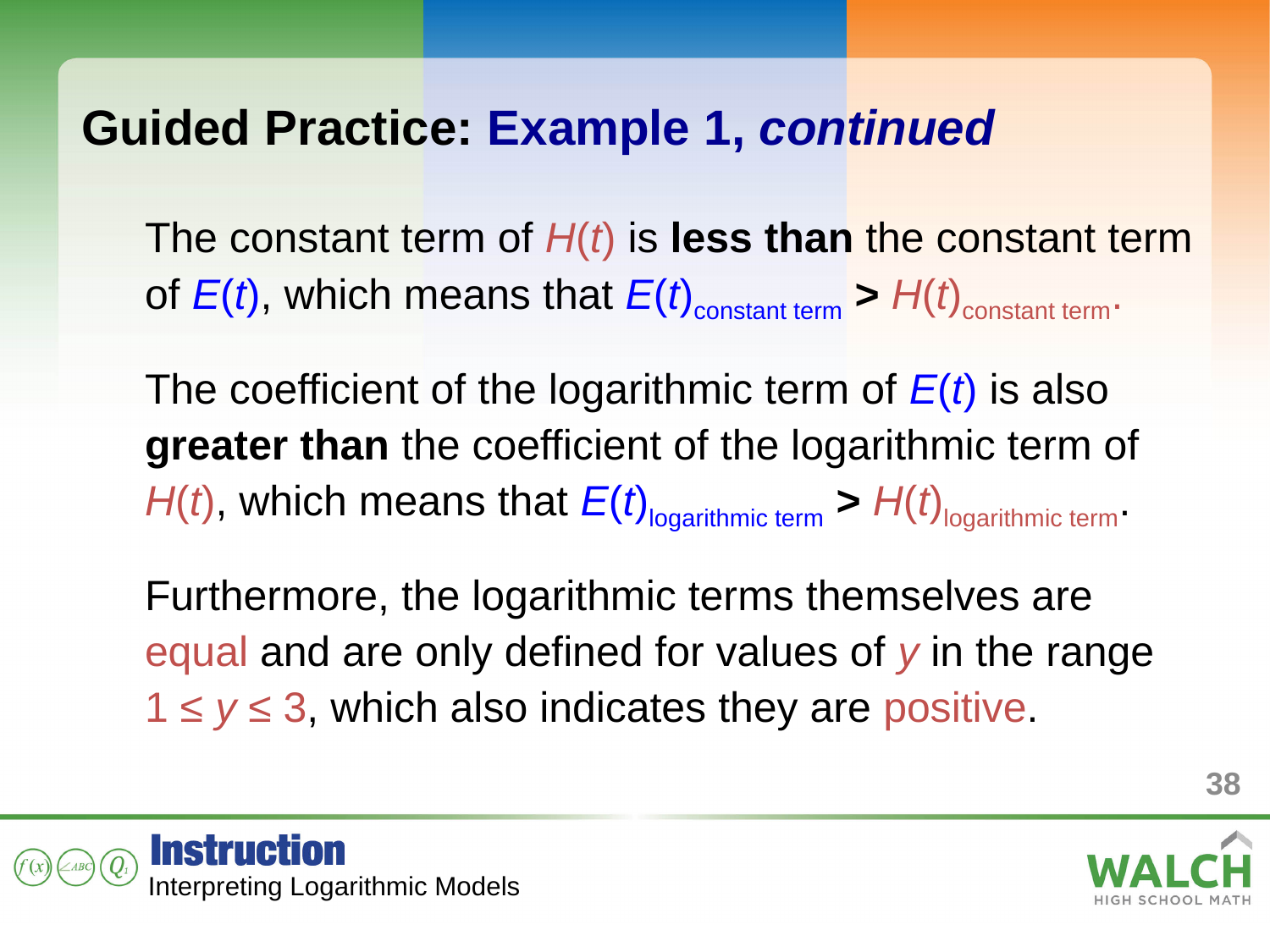

Guided Practice: Example 1, continued
The constant term of H(t) is less than the constant term of E(t), which means that E(t)constant term > H(t)constant term.
The coefficient of the logarithmic term of E(t) is also greater than the coefficient of the logarithmic term of H(t), which means that E(t)logarithmic term > H(t)logarithmic term.
Furthermore, the logarithmic terms themselves are equal and are only defined for values of y in the range  1 ≤ y ≤ 3, which also indicates they are positive.
38
Interpreting Logarithmic Models